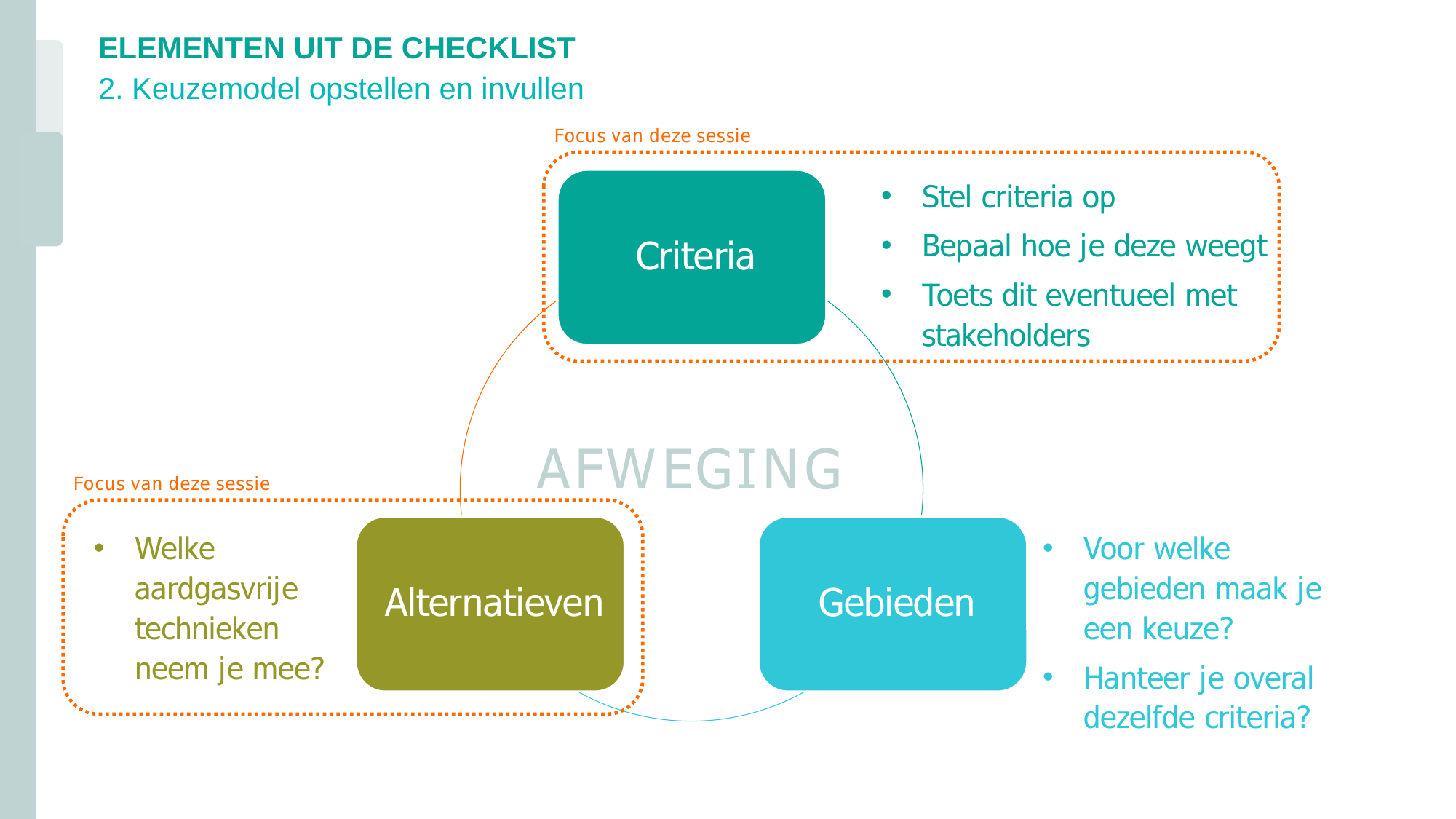

# eLEMENTEN UIT DE CHECKLIST

2. Keuzemodel opstellen en invullen
Focus van deze sessie

Stel criteria op
Bepaal hoe je deze weegt
Toets dit eventueel met stakeholders
Criteria
Gebieden
Alternatieven
AFWEGING
Focus van deze sessie

Welke aardgasvrije technieken neem je mee?
Voor welke gebieden maak je een keuze?
Hanteer je overal dezelfde criteria?